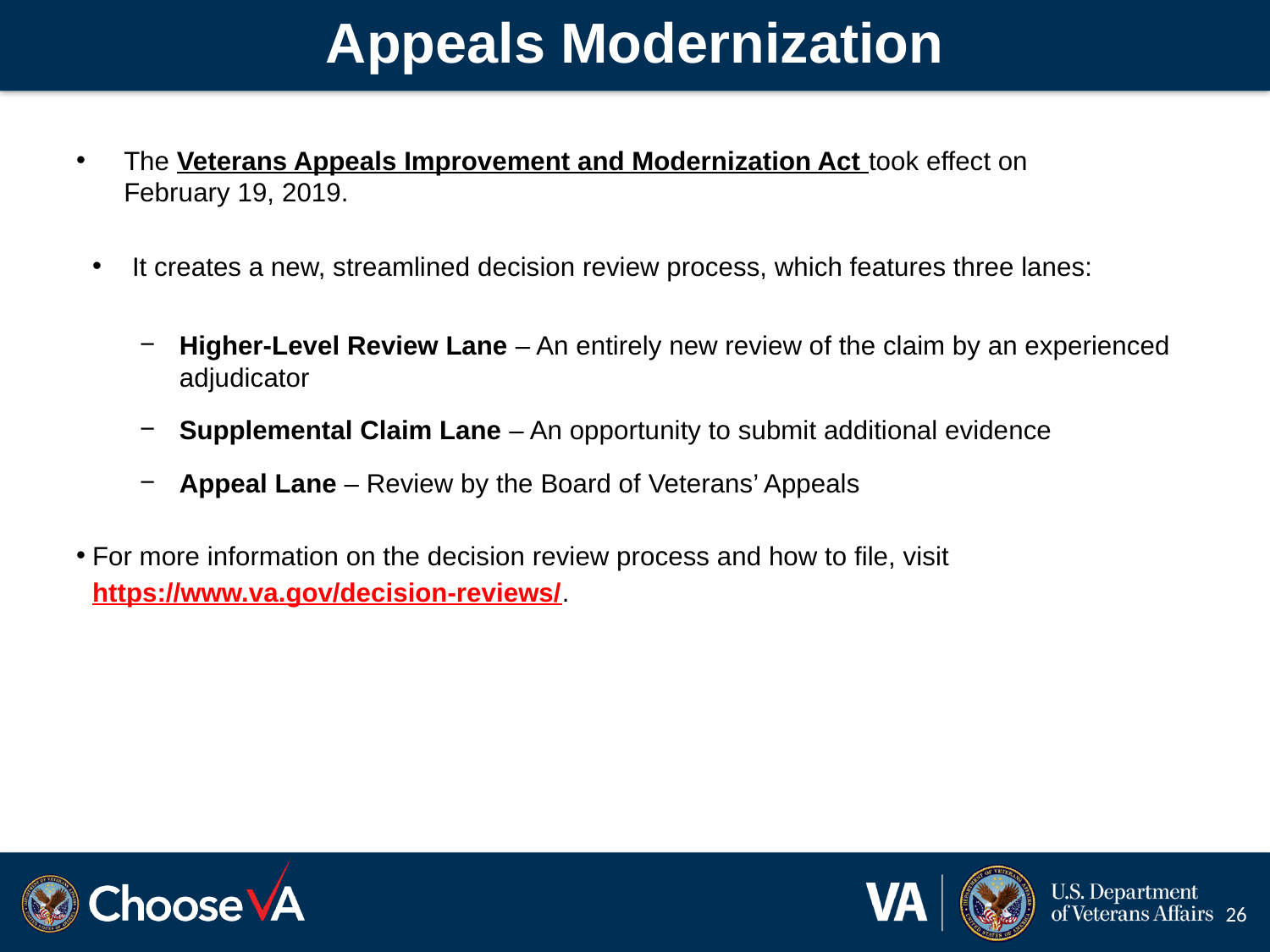

# Appeals Modernization
The Veterans Appeals Improvement and Modernization Act took effect on         February 19, 2019.

It creates a new, streamlined decision review process, which features three lanes:

Higher-Level Review Lane – An entirely new review of the claim by an experienced adjudicator
Supplemental Claim Lane – An opportunity to submit additional evidence
Appeal Lane – Review by the Board of Veterans’ Appeals

For more information on the decision review process and how to file, visit https://www.va.gov/decision-reviews/.
26